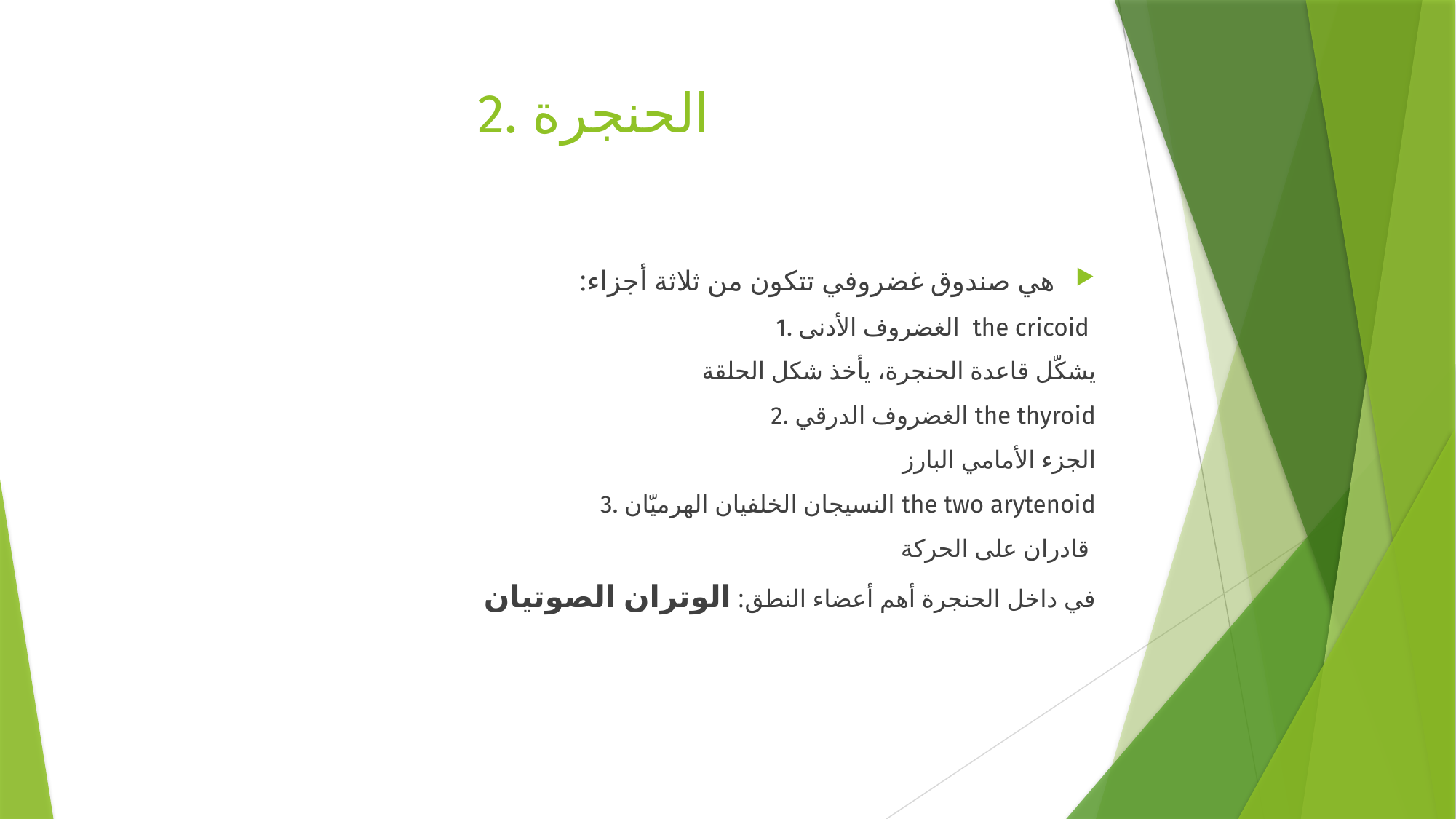

# 2. الحنجرة
هي صندوق غضروفي تتكون من ثلاثة أجزاء:
           1. الغضروف الأدنى  the cricoid
              يشكّل قاعدة الحنجرة، يأخذ شكل الحلقة
           2. الغضروف الدرقي the thyroid
             الجزء الأمامي البارز
           3. النسيجان الخلفيان الهرميّان the two arytenoid
            قادران على الحركة
في داخل الحنجرة أهم أعضاء النطق: الوتران الصوتيان